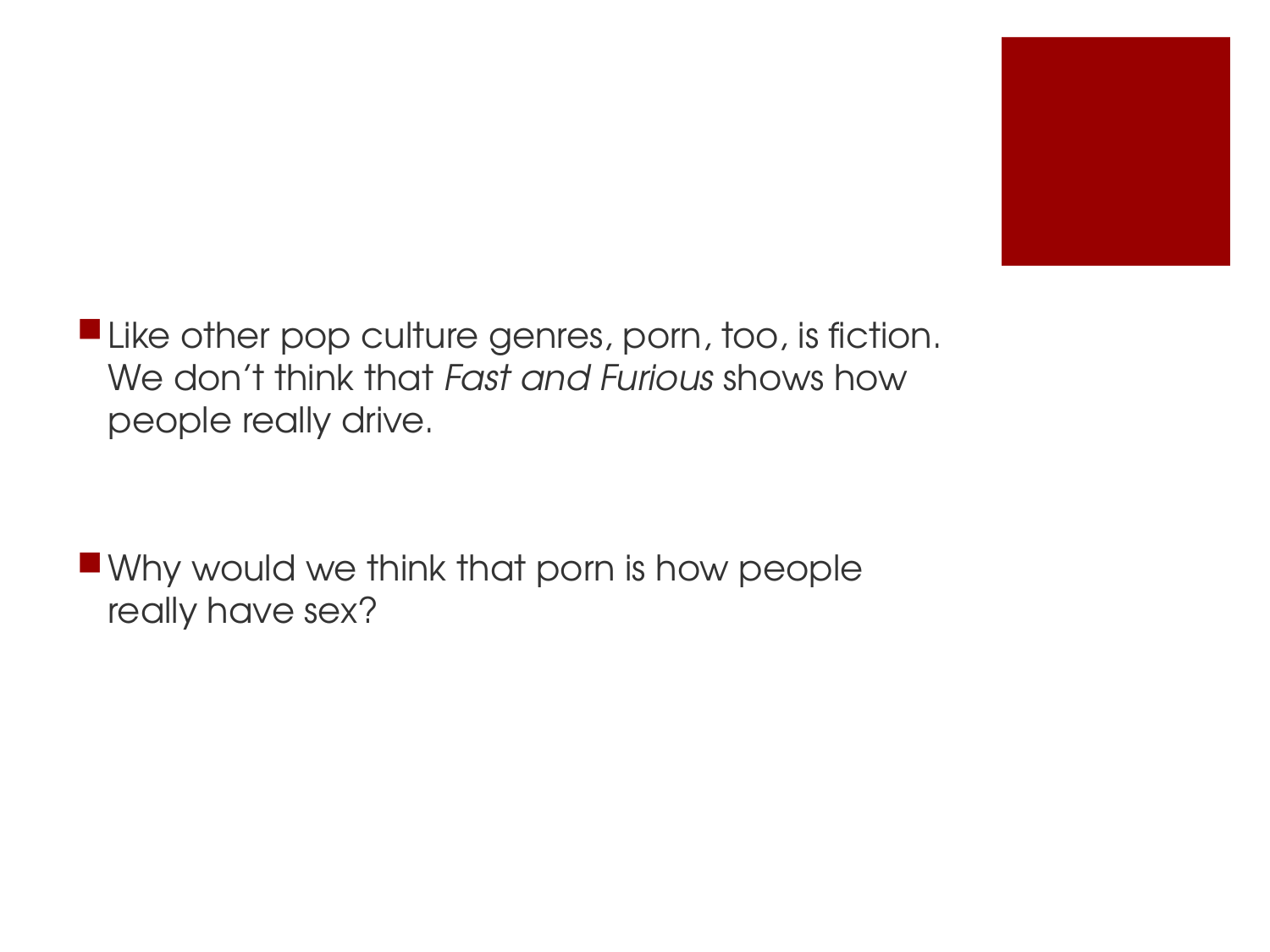

Like other pop culture genres, porn, too, is fiction. We don’t think that Fast and Furious shows how people really drive.

Why would we think that porn is how people really have sex?